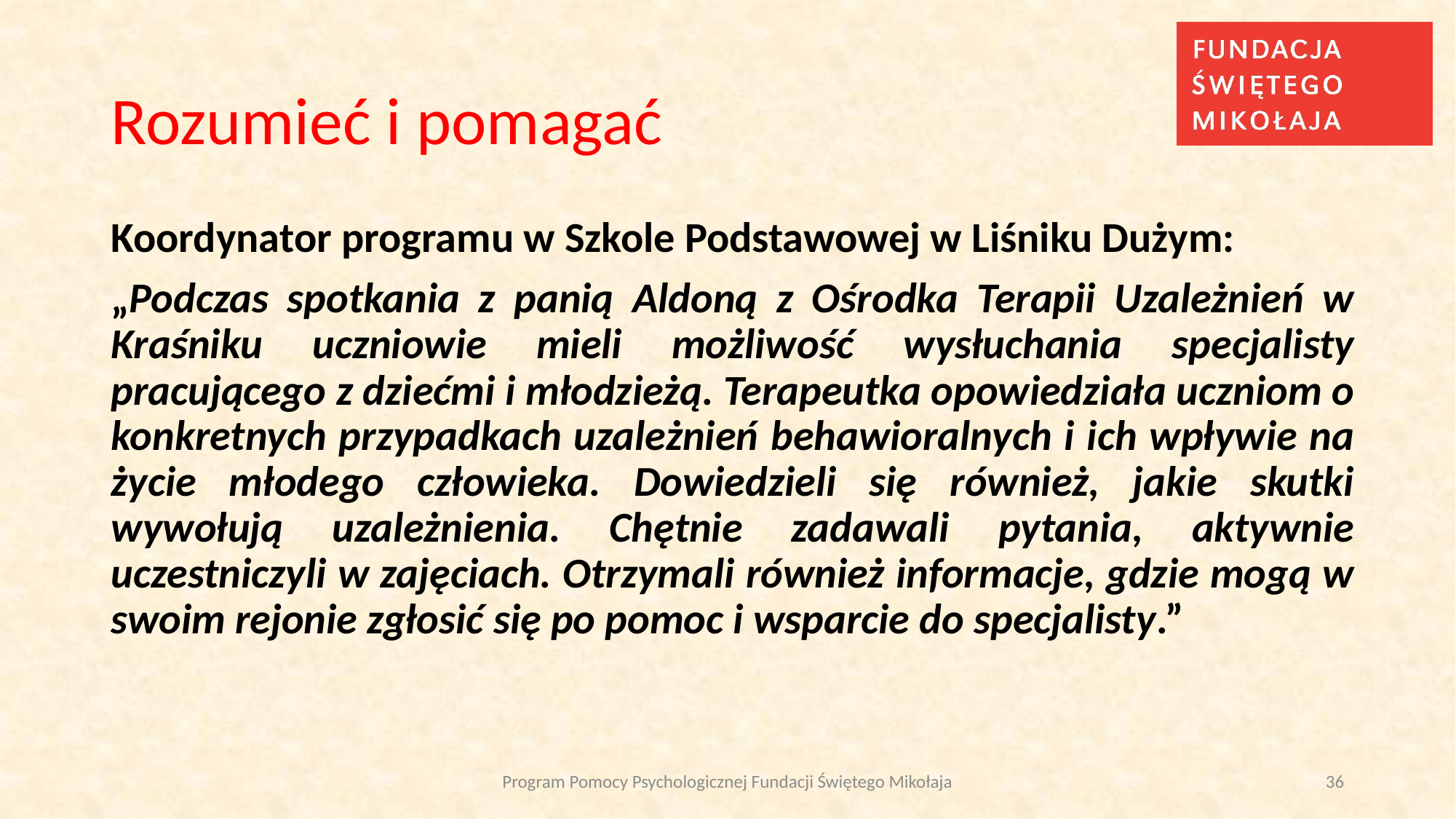

# Rozumieć i pomagać
Koordynator programu w Szkole Podstawowej w Liśniku Dużym:
„Podczas spotkania z panią Aldoną z Ośrodka Terapii Uzależnień w Kraśniku uczniowie mieli możliwość wysłuchania specjalisty pracującego z dziećmi i młodzieżą. Terapeutka opowiedziała uczniom o konkretnych przypadkach uzależnień behawioralnych i ich wpływie na życie młodego człowieka. Dowiedzieli się również, jakie skutki wywołują uzależnienia. Chętnie zadawali pytania, aktywnie uczestniczyli w zajęciach. Otrzymali również informacje, gdzie mogą w swoim rejonie zgłosić się po pomoc i wsparcie do specjalisty.”
Program Pomocy Psychologicznej Fundacji Świętego Mikołaja
36